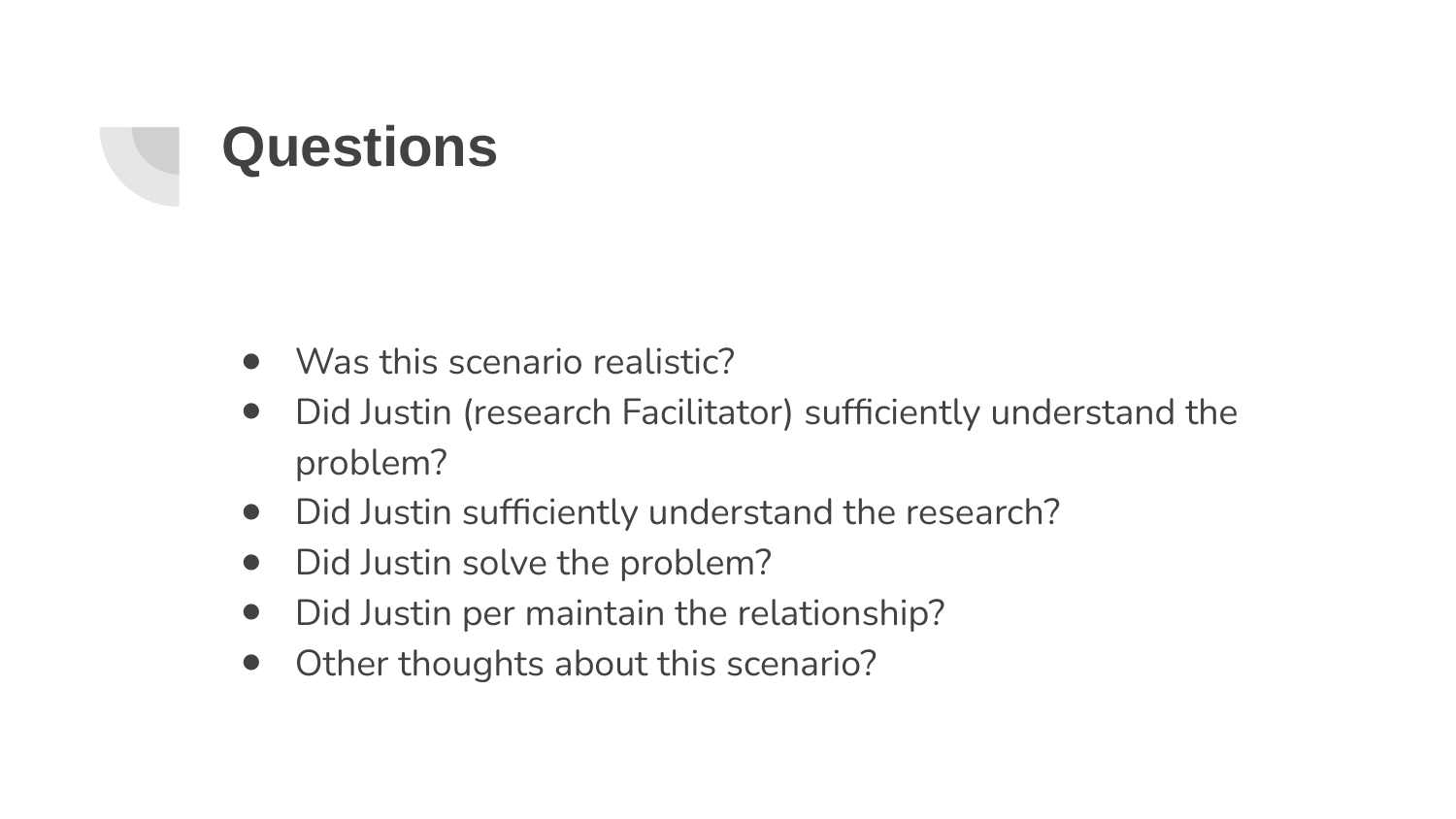

# Questions
Was this scenario realistic?
Did Justin (research Facilitator) sufficiently understand the problem?
Did Justin sufficiently understand the research?
Did Justin solve the problem?
Did Justin per maintain the relationship?
Other thoughts about this scenario?